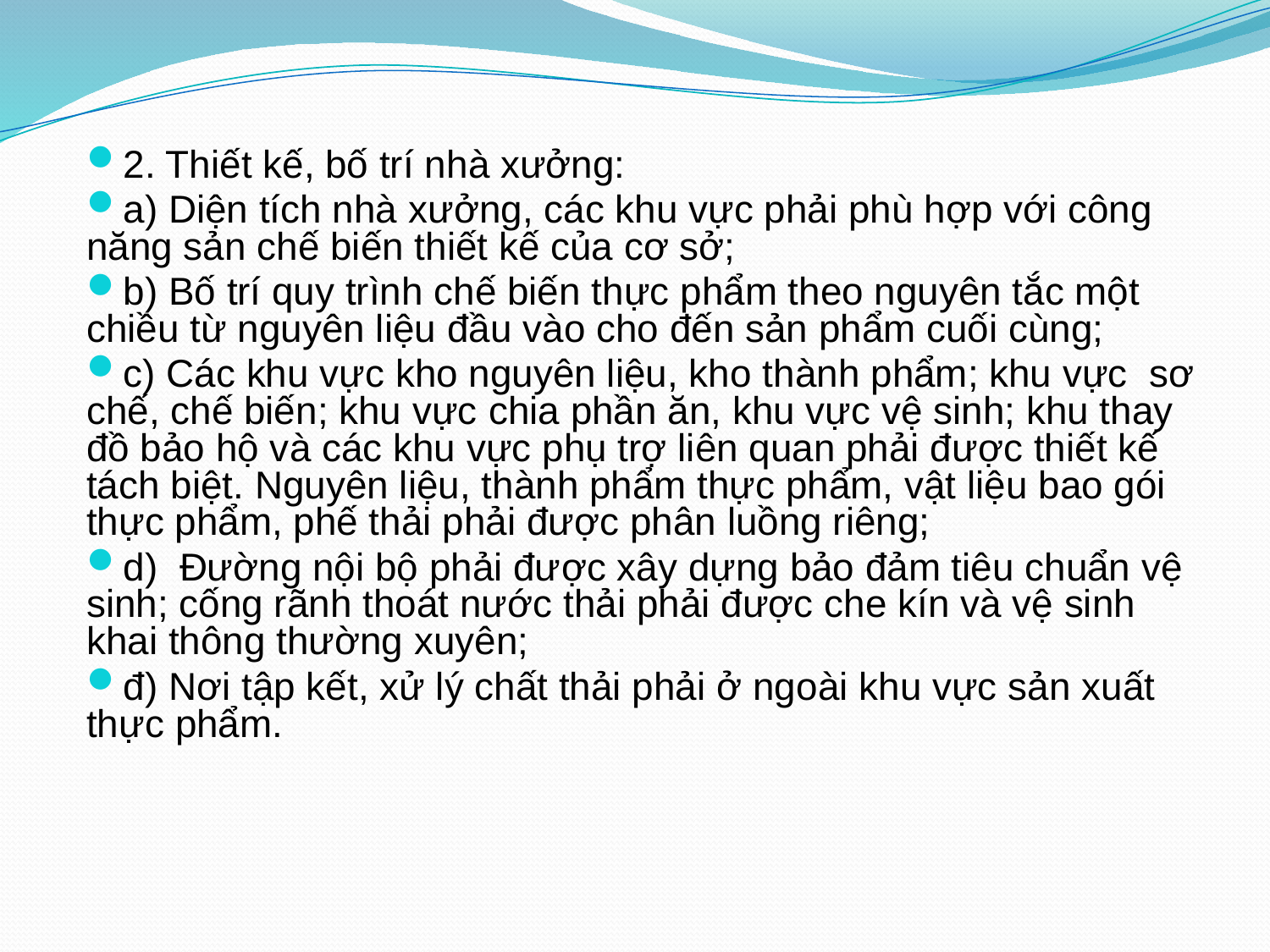

2. Thiết kế, bố trí nhà xưởng:
a) Diện tích nhà xưởng, các khu vực phải phù hợp với công năng sản chế biến thiết kế của cơ sở;
b) Bố trí quy trình chế biến thực phẩm theo nguyên tắc một chiều từ nguyên liệu đầu vào cho đến sản phẩm cuối cùng;
c) Các khu vực kho nguyên liệu, kho thành phẩm; khu vực  sơ chế, chế biến; khu vực chia phần ăn, khu vực vệ sinh; khu thay đồ bảo hộ và các khu vực phụ trợ liên quan phải được thiết kế tách biệt. Nguyên liệu, thành phẩm thực phẩm, vật liệu bao gói thực phẩm, phế thải phải được phân luồng riêng;
d)  Đường nội bộ phải được xây dựng bảo đảm tiêu chuẩn vệ sinh; cống rãnh thoát nước thải phải được che kín và vệ sinh khai thông thường xuyên;
đ) Nơi tập kết, xử lý chất thải phải ở ngoài khu vực sản xuất thực phẩm.